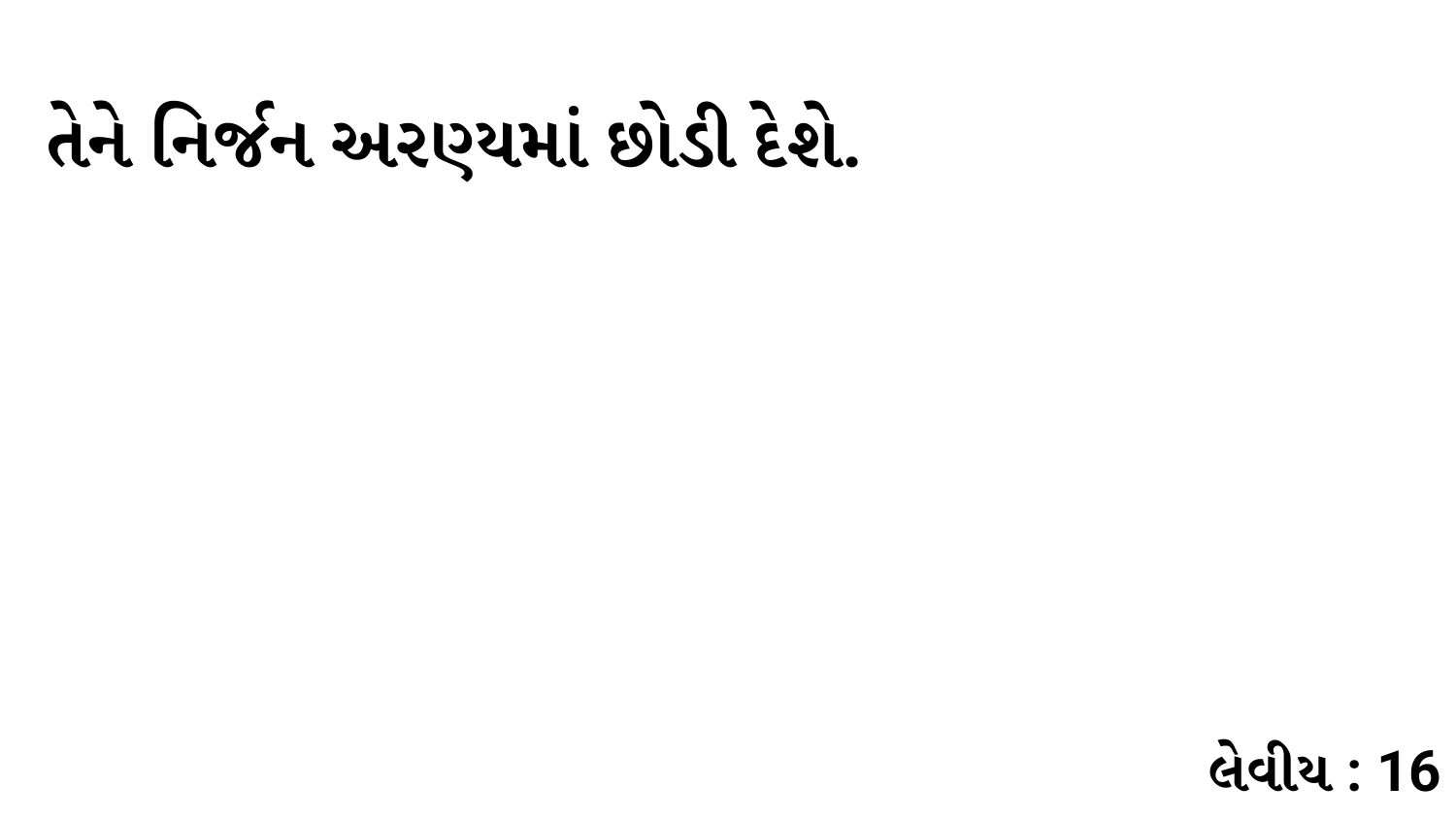

તેને નિર્જન અરણ્યમાં છોડી દેશે.
લેવીય : 16